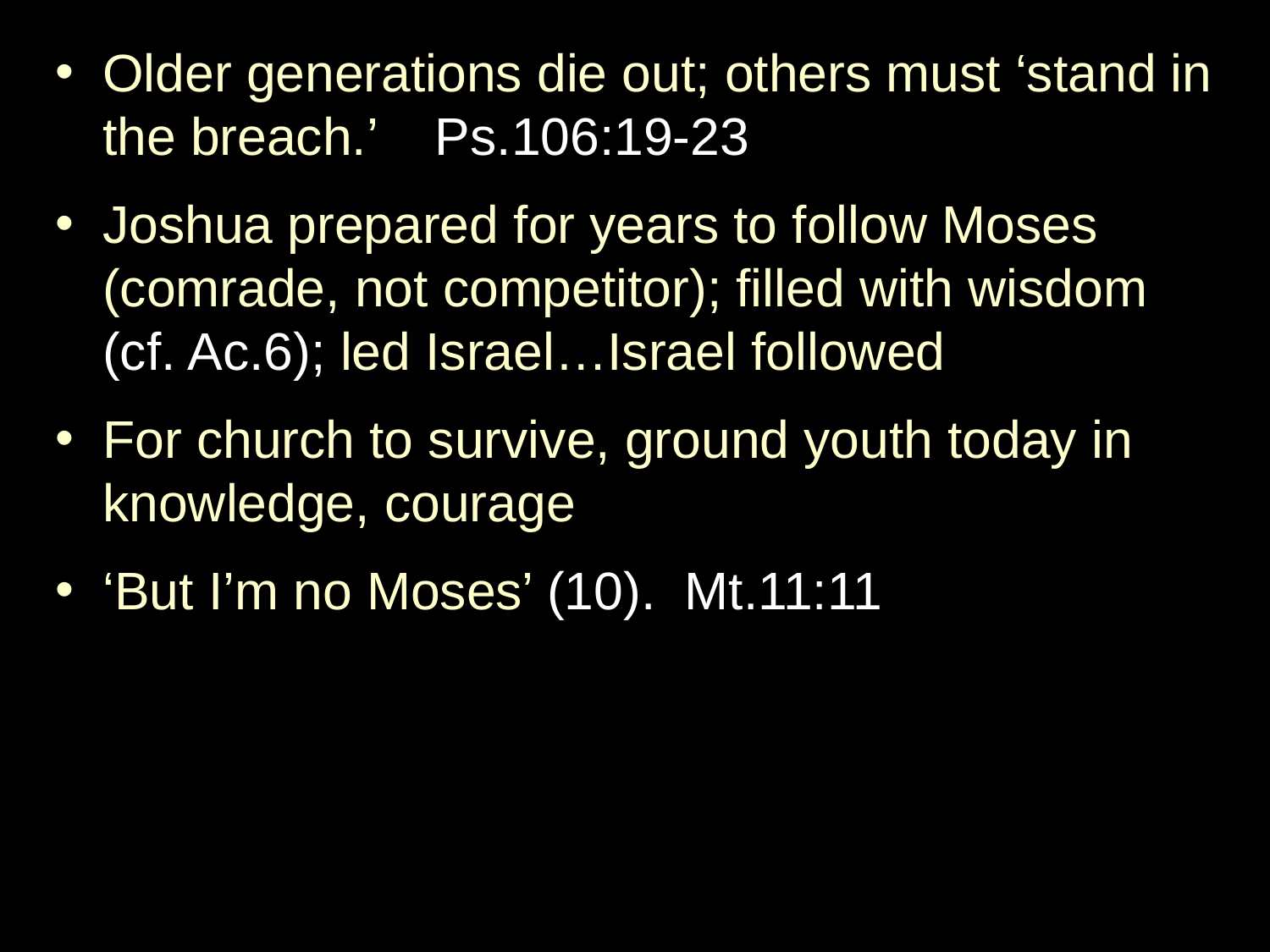

Older generations die out; others must ‘stand in the breach.’    Ps.106:19-23
Joshua prepared for years to follow Moses (comrade, not competitor); filled with wisdom (cf. Ac.6); led Israel…Israel followed
For church to survive, ground youth today in knowledge, courage
‘But I’m no Moses’ (10).  Mt.11:11